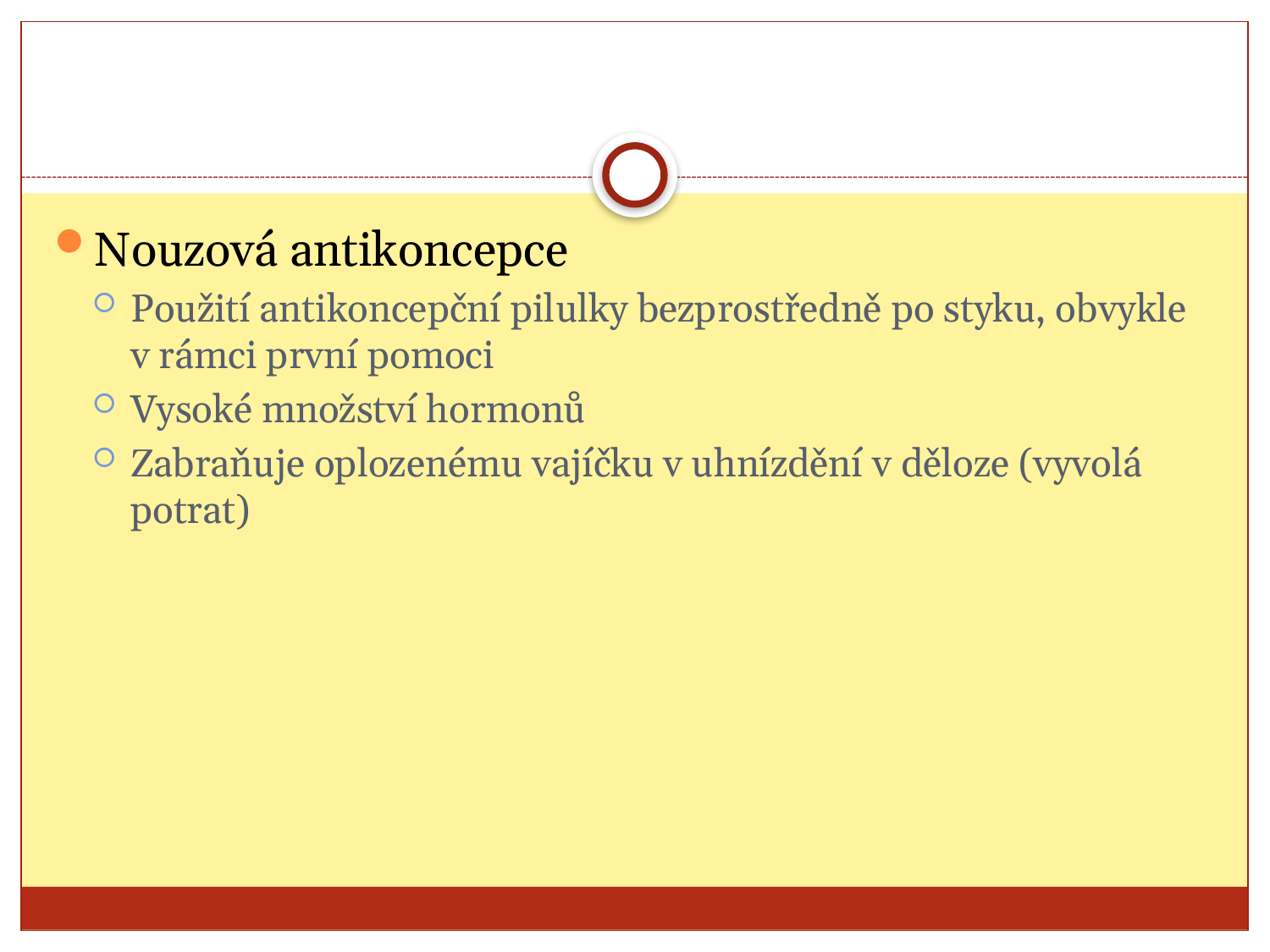

#
Nouzová antikoncepce
Použití antikoncepční pilulky bezprostředně po styku, obvykle v rámci první pomoci
Vysoké množství hormonů
Zabraňuje oplozenému vajíčku v uhnízdění v děloze (vyvolá potrat)